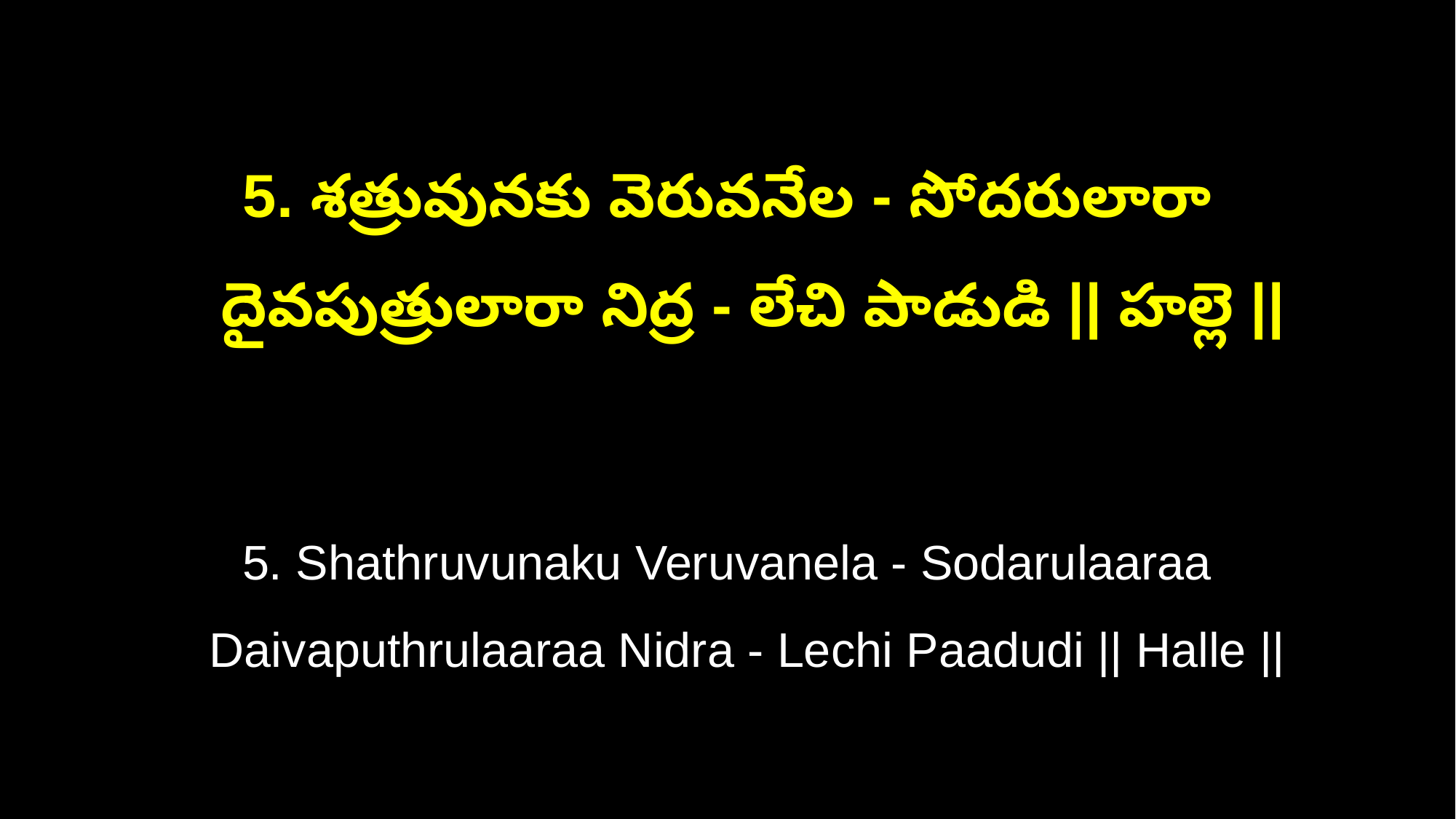

5. శత్రువునకు వెరువనేల - సోదరులారా
   దైవపుత్రులారా నిద్ర - లేచి పాడుడి || హల్లె ||
5. Shathruvunaku Veruvanela - Sodarulaaraa
   Daivaputhrulaaraa Nidra - Lechi Paadudi || Halle ||